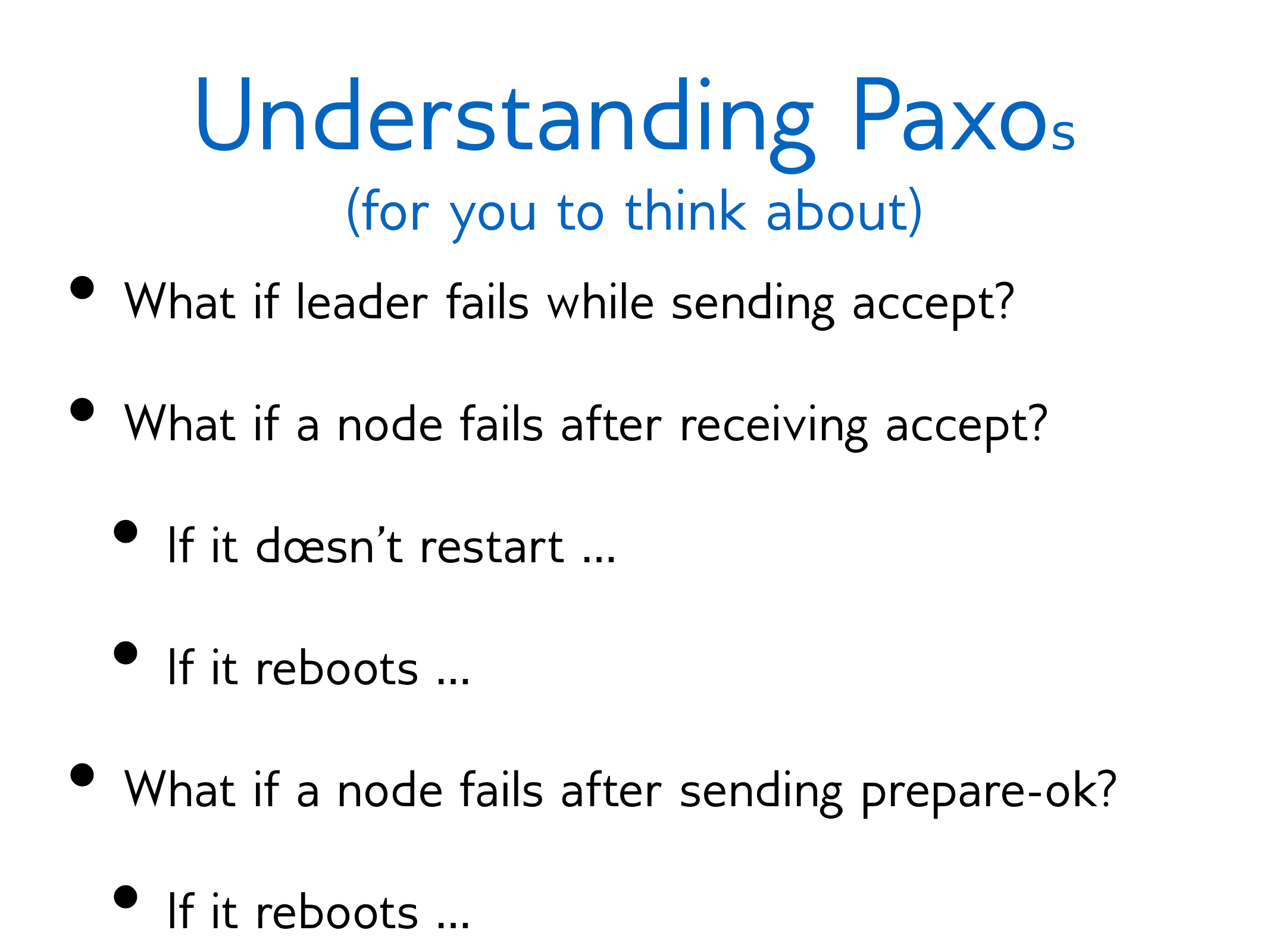

# Understanding Paxos (for you to think about)
What if leader fails while sending accept?
What if a node fails after receiving accept?
If it doesn’t restart …
If it reboots …
What if a node fails after sending prepare-ok?
If it reboots …